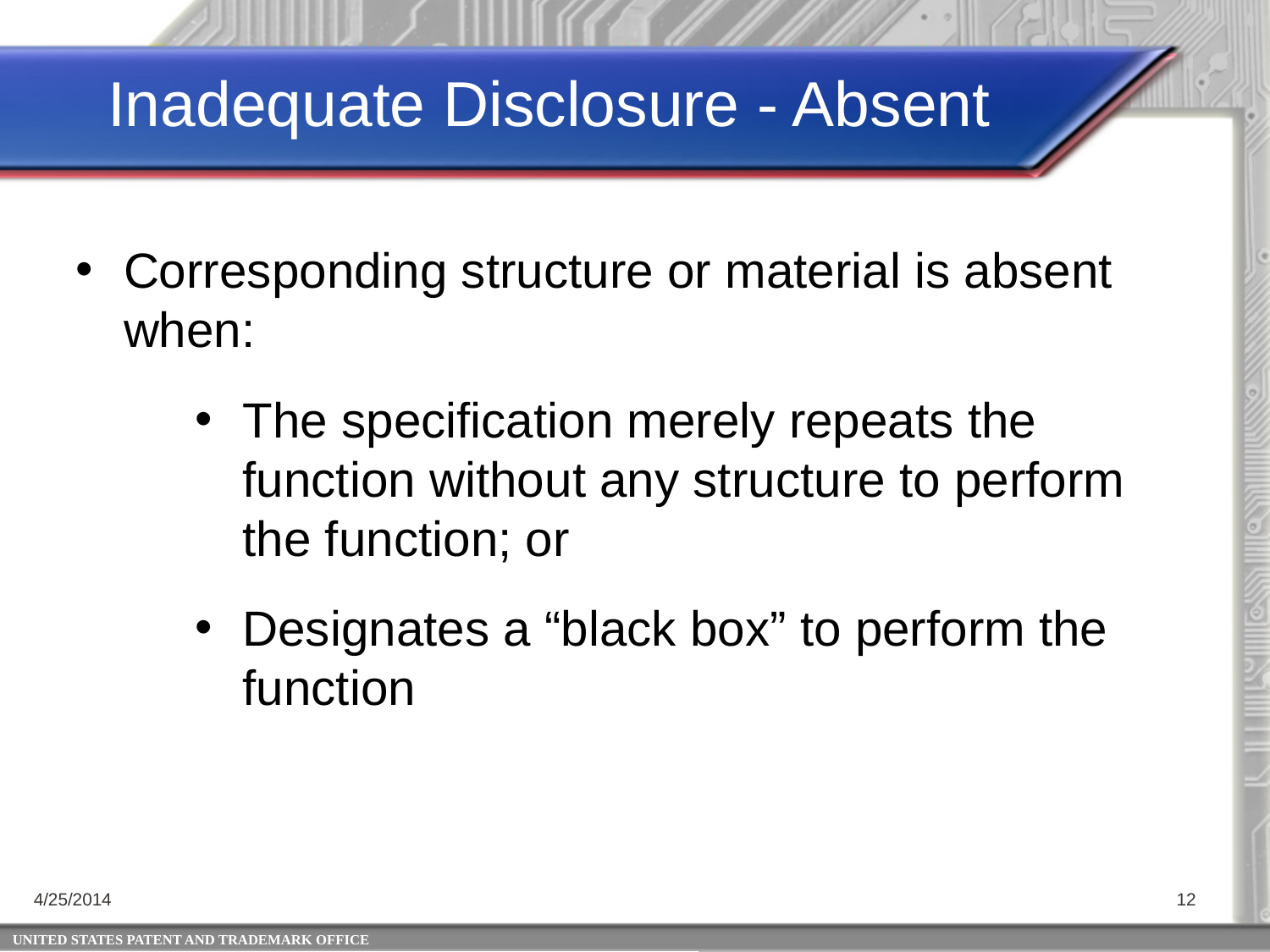

Inadequate Disclosure - Absent
Corresponding structure or material is absent when:
The specification merely repeats the function without any structure to perform the function; or
Designates a “black box” to perform the function

4/25/2014

12